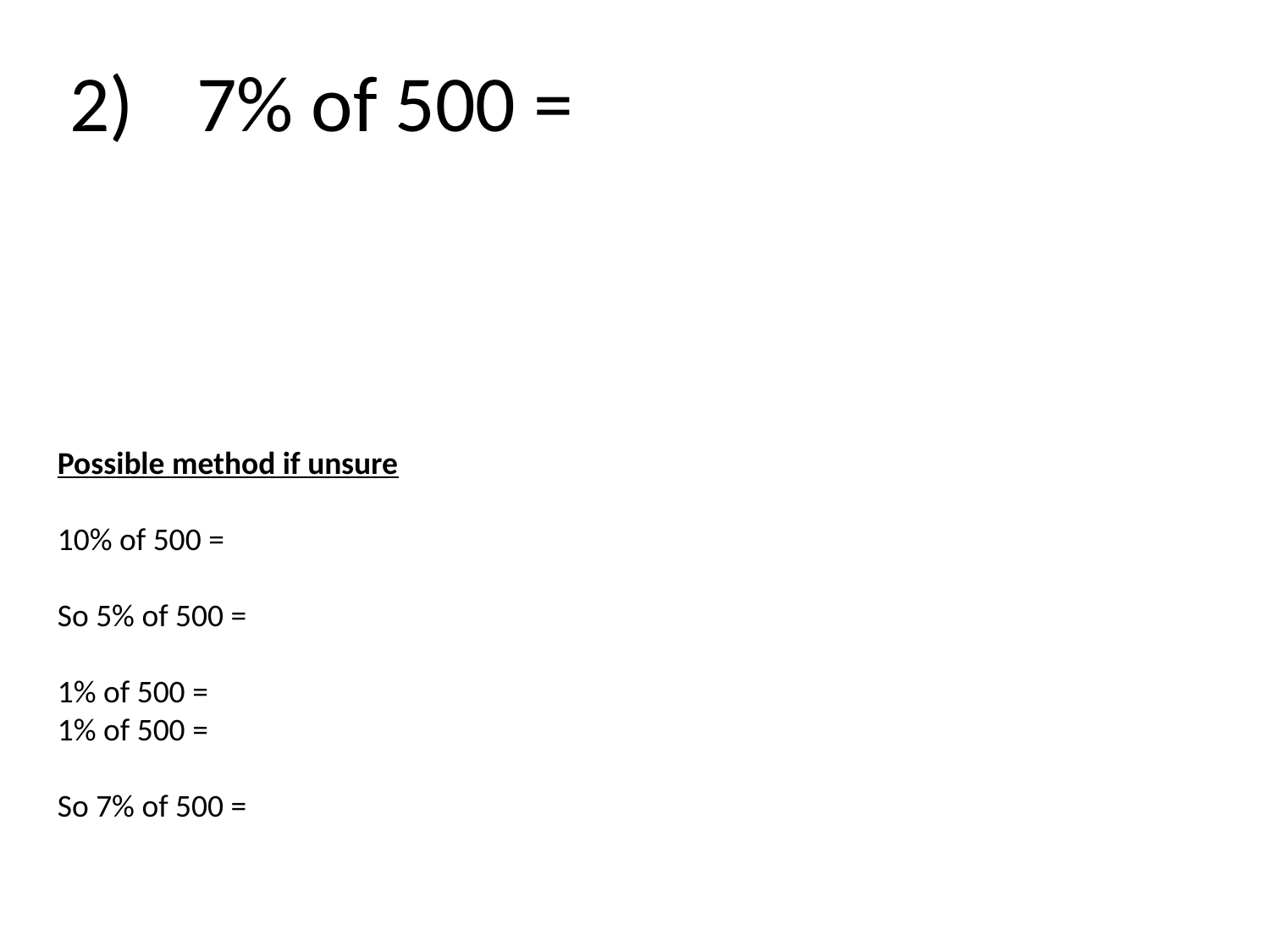

2)	7% of 500 =
Possible method if unsure

10% of 500 =

So 5% of 500 =

1% of 500 =
1% of 500 =

So 7% of 500 =